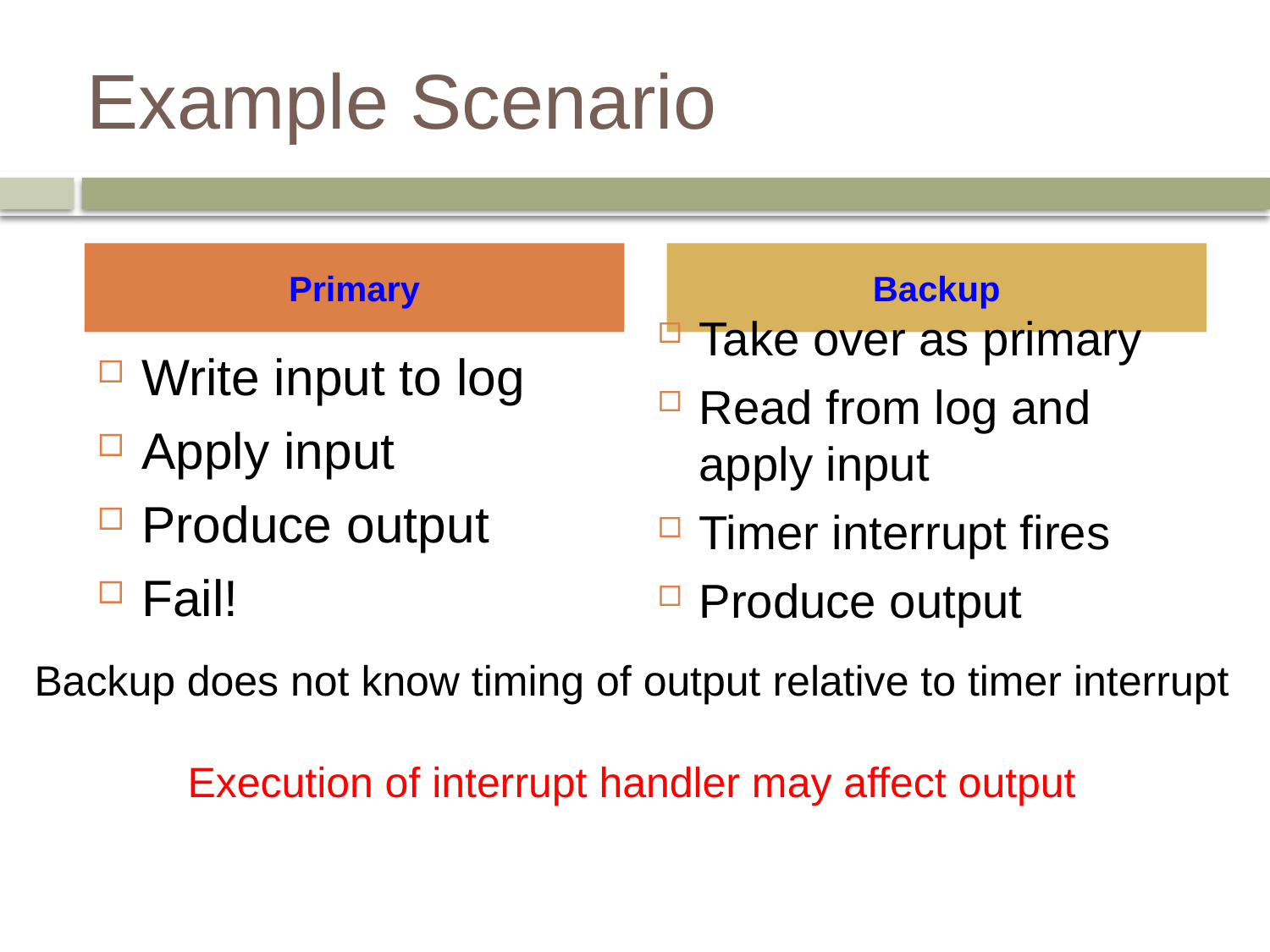

# Example Scenario
Primary
Backup
Take over as primary
Read from log and apply input
Timer interrupt fires
Produce output
Write input to log
Apply input
Produce output
Fail!
Backup does not know timing of output relative to timer interrupt

Execution of interrupt handler may affect output